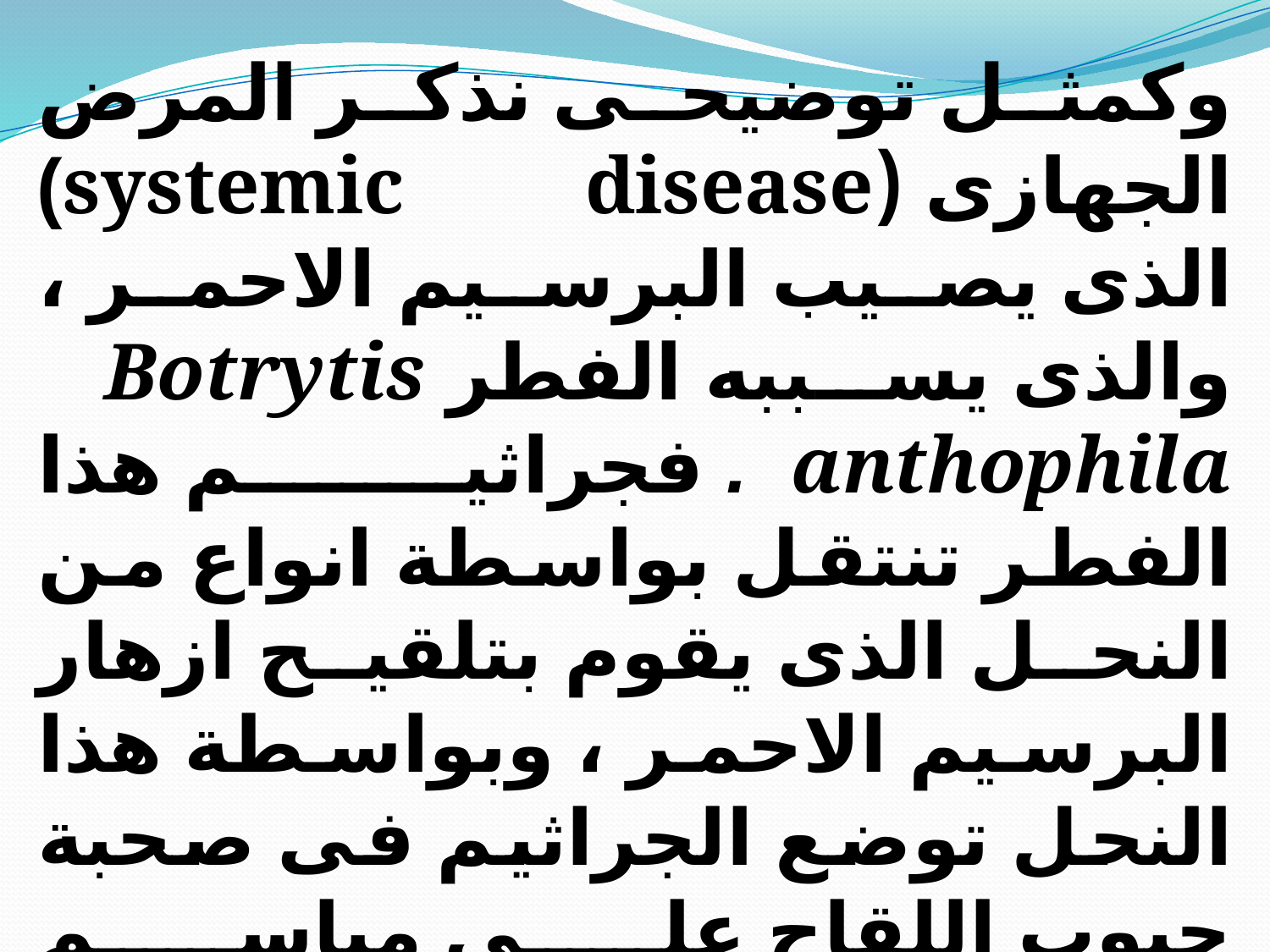

وكمثل توضيحى نذكر المرض الجهازى (systemic disease) الذى يصيب البرسيم الاحمر ، والذى يسببه الفطر Botrytis anthophila  . فجراثيم هذا الفطر تنتقل بواسطة انواع من النحل الذى يقوم بتلقيح ازهار البرسيم الاحمر ، وبواسطة هذا النحل توضع الجراثيم فى صحبة حبوب اللقاح على مياسم الازهار حيث تنبت وينمو ميسيليوم الفطر ويخترق المبيض ( مصاحبا الانبوبة اللقاحية ) .